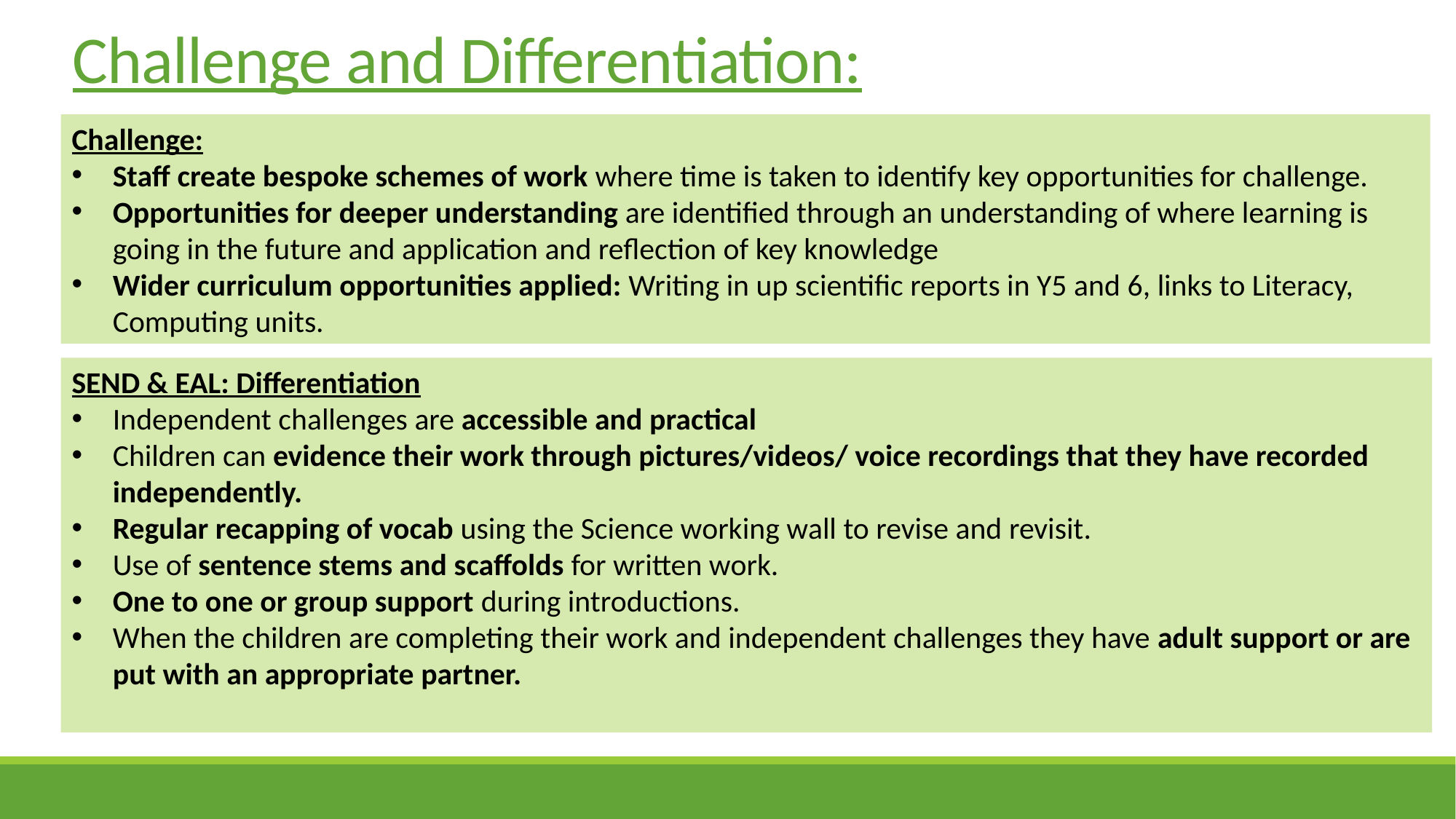

# Challenge and Differentiation:
Challenge:
Staff create bespoke schemes of work where time is taken to identify key opportunities for challenge.
Opportunities for deeper understanding are identified through an understanding of where learning is going in the future and application and reflection of key knowledge
Wider curriculum opportunities applied: Writing in up scientific reports in Y5 and 6, links to Literacy, Computing units.
SEND & EAL: Differentiation
Independent challenges are accessible and practical
Children can evidence their work through pictures/videos/ voice recordings that they have recorded independently.
Regular recapping of vocab using the Science working wall to revise and revisit.
Use of sentence stems and scaffolds for written work.
One to one or group support during introductions.
When the children are completing their work and independent challenges they have adult support or are put with an appropriate partner.